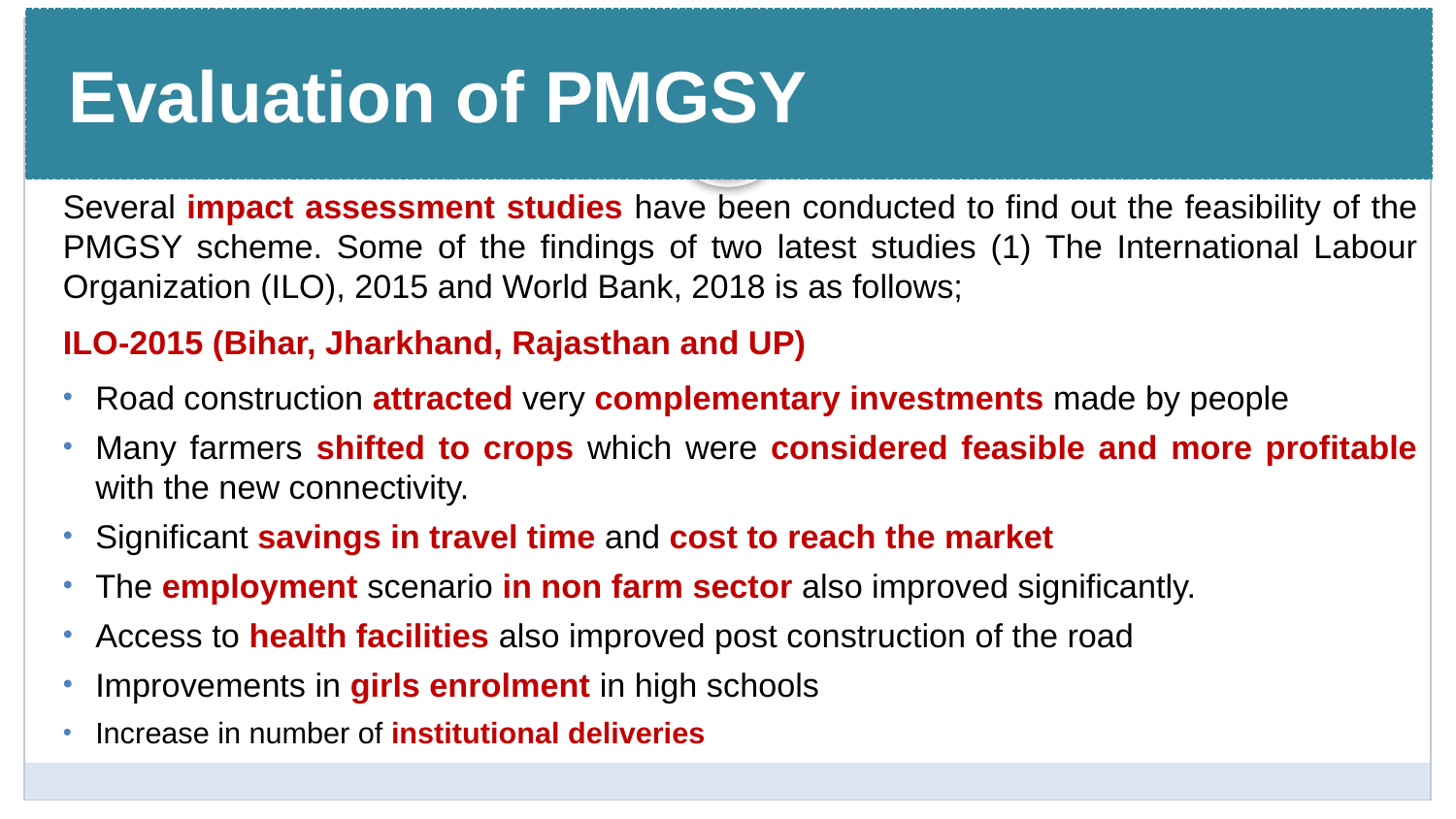

Evaluation of PMGSY
# Slide Title
Several impact assessment studies have been conducted to find out the feasibility of the PMGSY scheme. Some of the findings of two latest studies (1) The International Labour Organization (ILO), 2015 and World Bank, 2018 is as follows;
ILO-2015 (Bihar, Jharkhand, Rajasthan and UP)
Road construction attracted very complementary investments made by people
Many farmers shifted to crops which were considered feasible and more profitable with the new connectivity.
Significant savings in travel time and cost to reach the market
The employment scenario in non farm sector also improved significantly.
Access to health facilities also improved post construction of the road
Improvements in girls enrolment in high schools
Increase in number of institutional deliveries